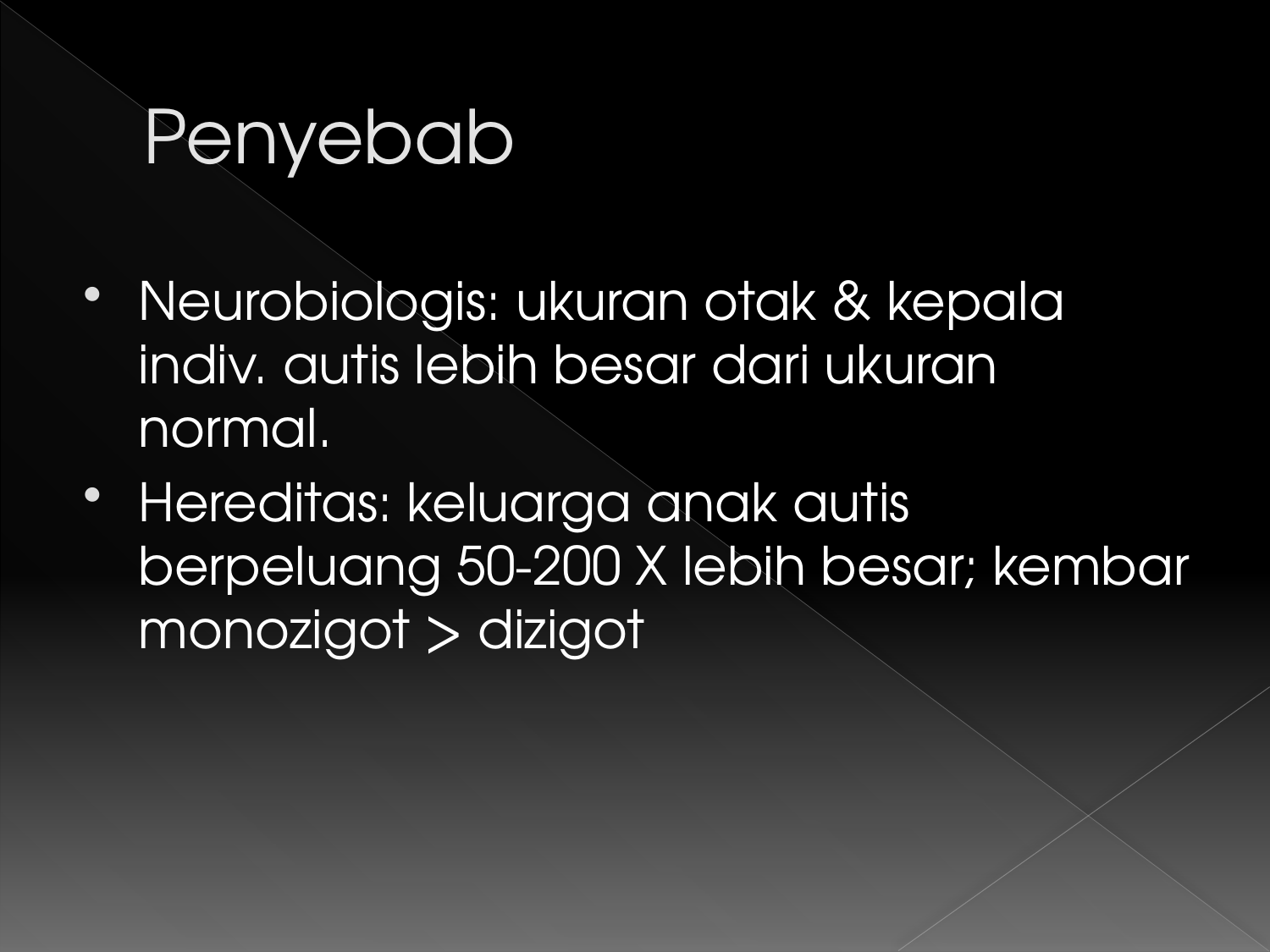

# Penyebab
Neurobiologis: ukuran otak & kepala indiv. autis lebih besar dari ukuran normal.
Hereditas: keluarga anak autis berpeluang 50-200 X lebih besar; kembar monozigot > dizigot